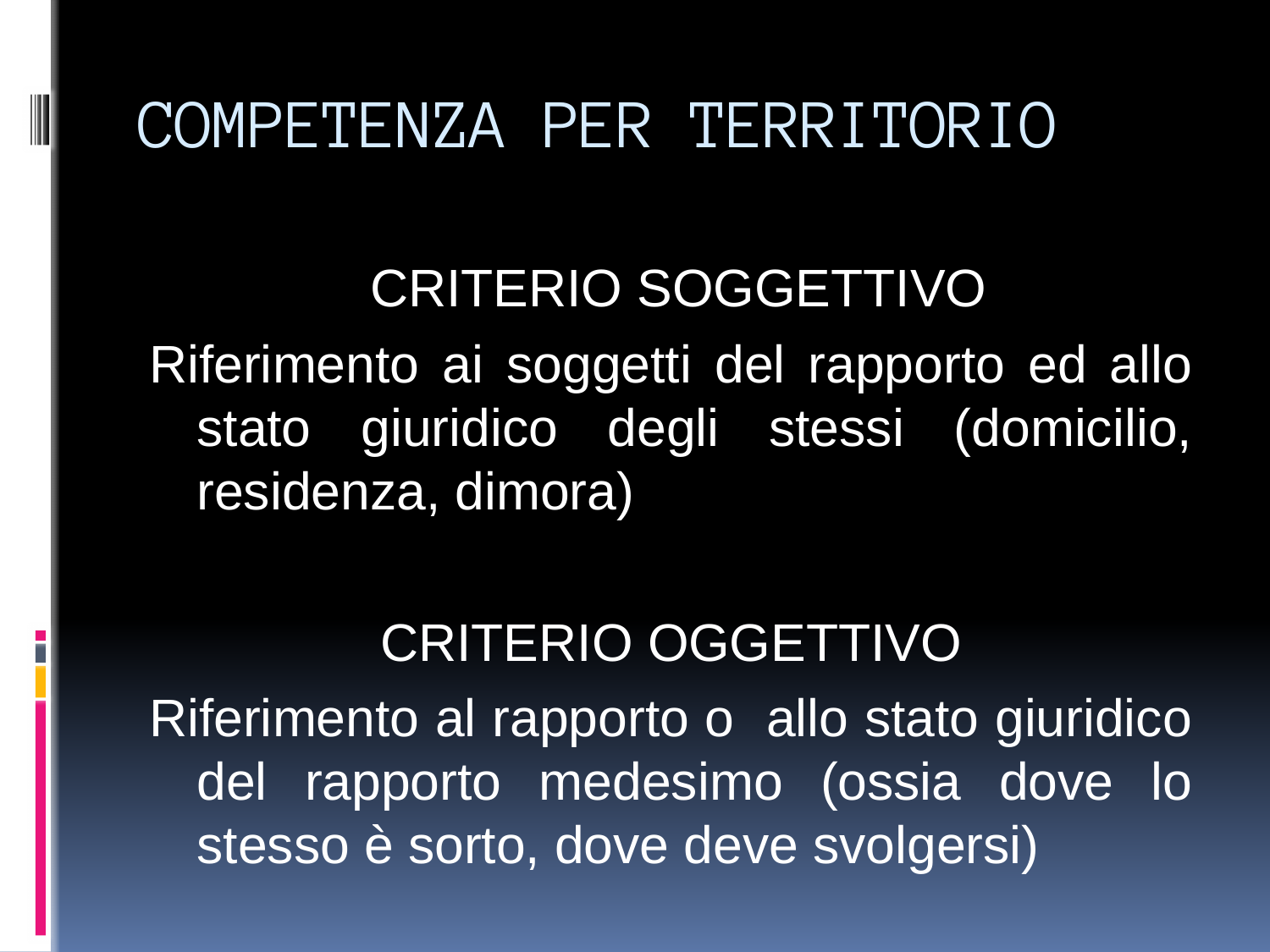

# COMPETENZA PER TERRITORIO
 CRITERIO SOGGETTIVO
Riferimento ai soggetti del rapporto ed allo stato giuridico degli stessi (domicilio, residenza, dimora)

CRITERIO OGGETTIVO
Riferimento al rapporto o  allo stato giuridico del rapporto medesimo (ossia dove lo stesso è sorto, dove deve svolgersi)